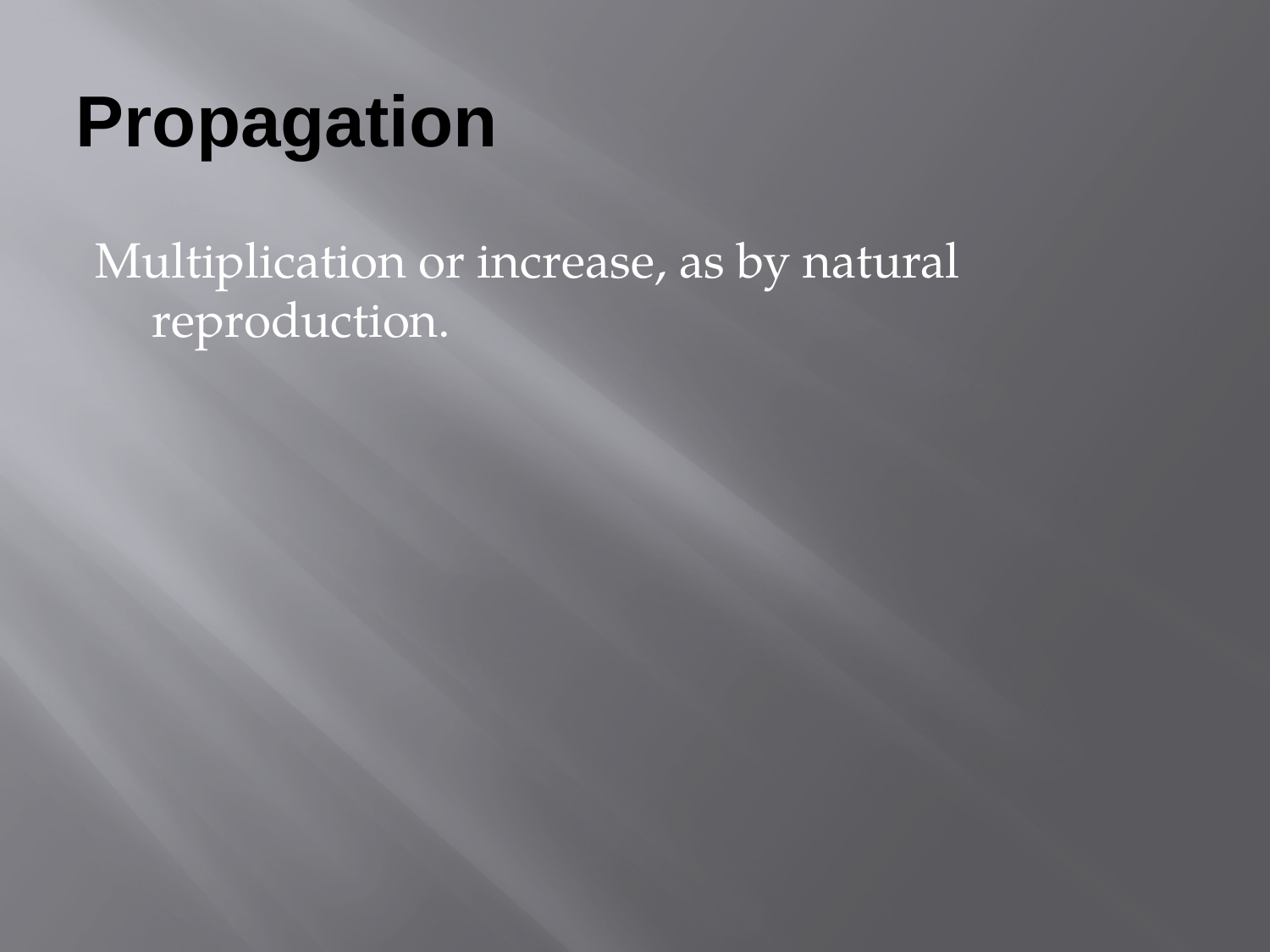

# Propagation
Multiplication or increase, as by natural reproduction.